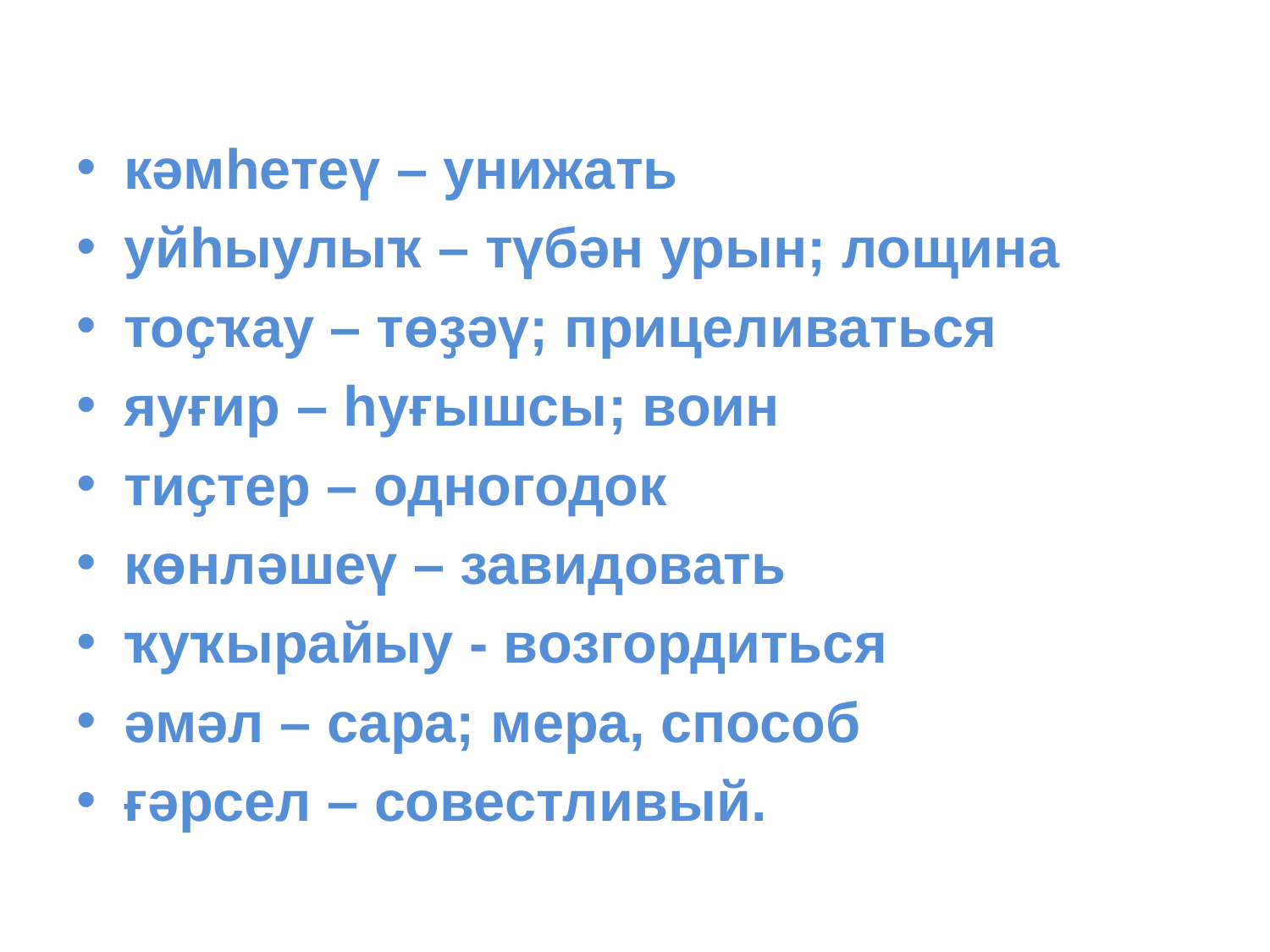

#
кәмһетеү – унижать
уйһыулыҡ – түбән урын; лощина
тоҫҡау – төҙәү; прицеливаться
яуғир – һуғышсы; воин
тиҫтер – одногодок
көнләшеү – завидовать
ҡуҡырайыу - возгордиться
әмәл – сара; мера, способ
ғәрсел – совестливый.